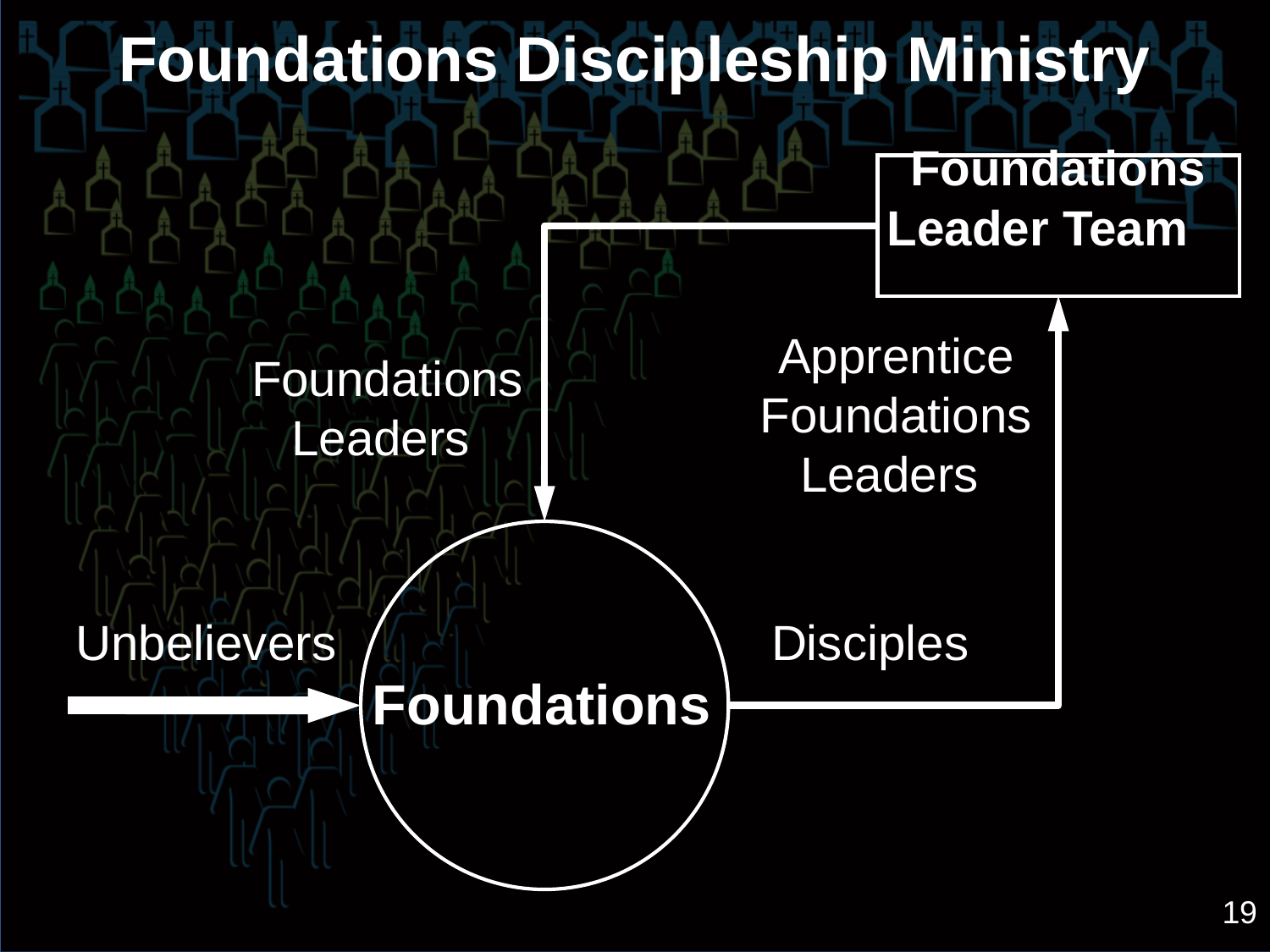

Foundations Discipleship Ministry
Foundations Leader Team
Apprentice Foundations Leaders
Foundations Leaders

Unbelievers
Disciples
Foundations
19